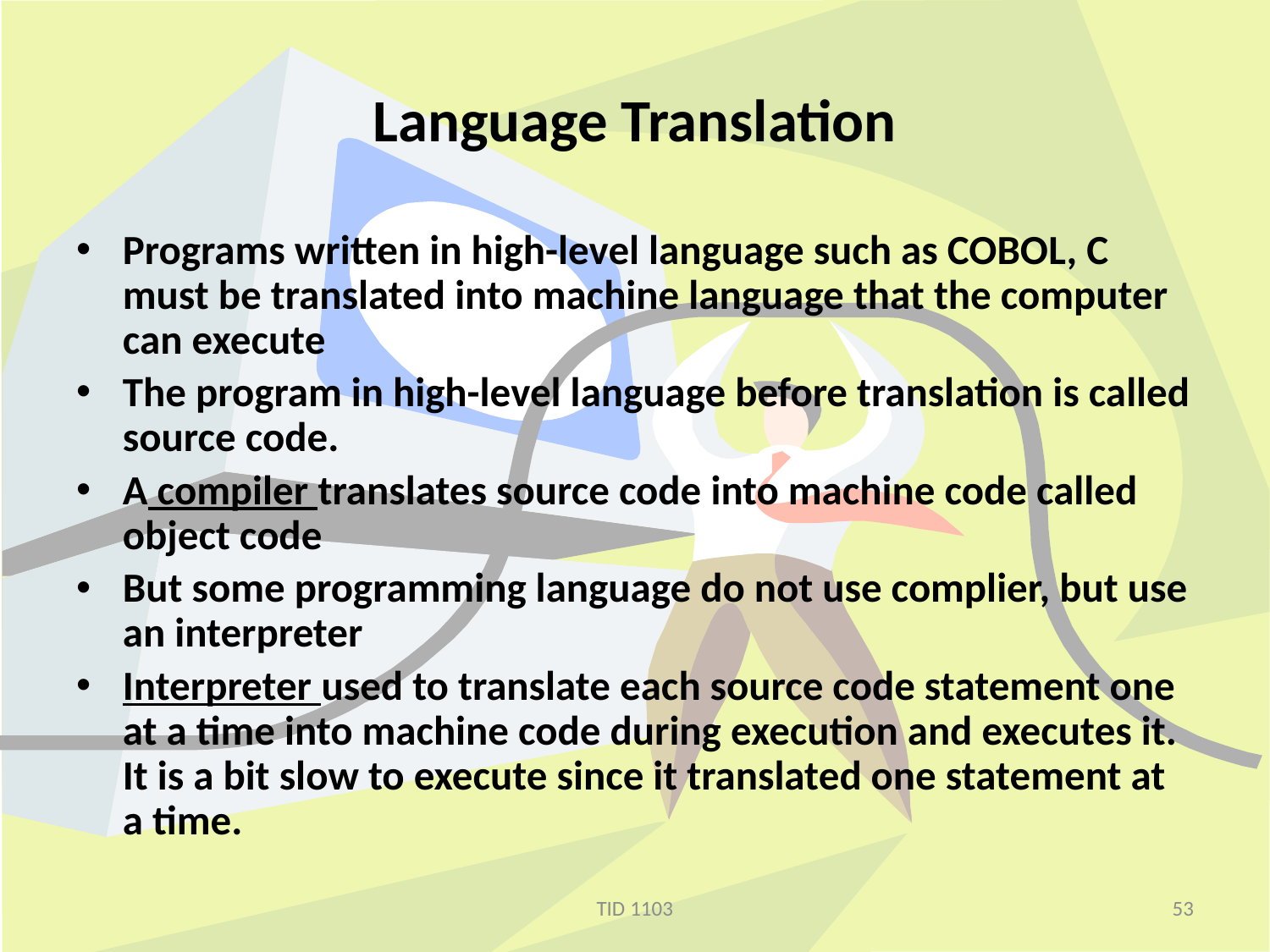

# Language Translation
Programs written in high-level language such as COBOL, C must be translated into machine language that the computer can execute
The program in high-level language before translation is called source code.
A compiler translates source code into machine code called object code
But some programming language do not use complier, but use an interpreter
Interpreter used to translate each source code statement one at a time into machine code during execution and executes it. It is a bit slow to execute since it translated one statement at a time.

TID 1103
53